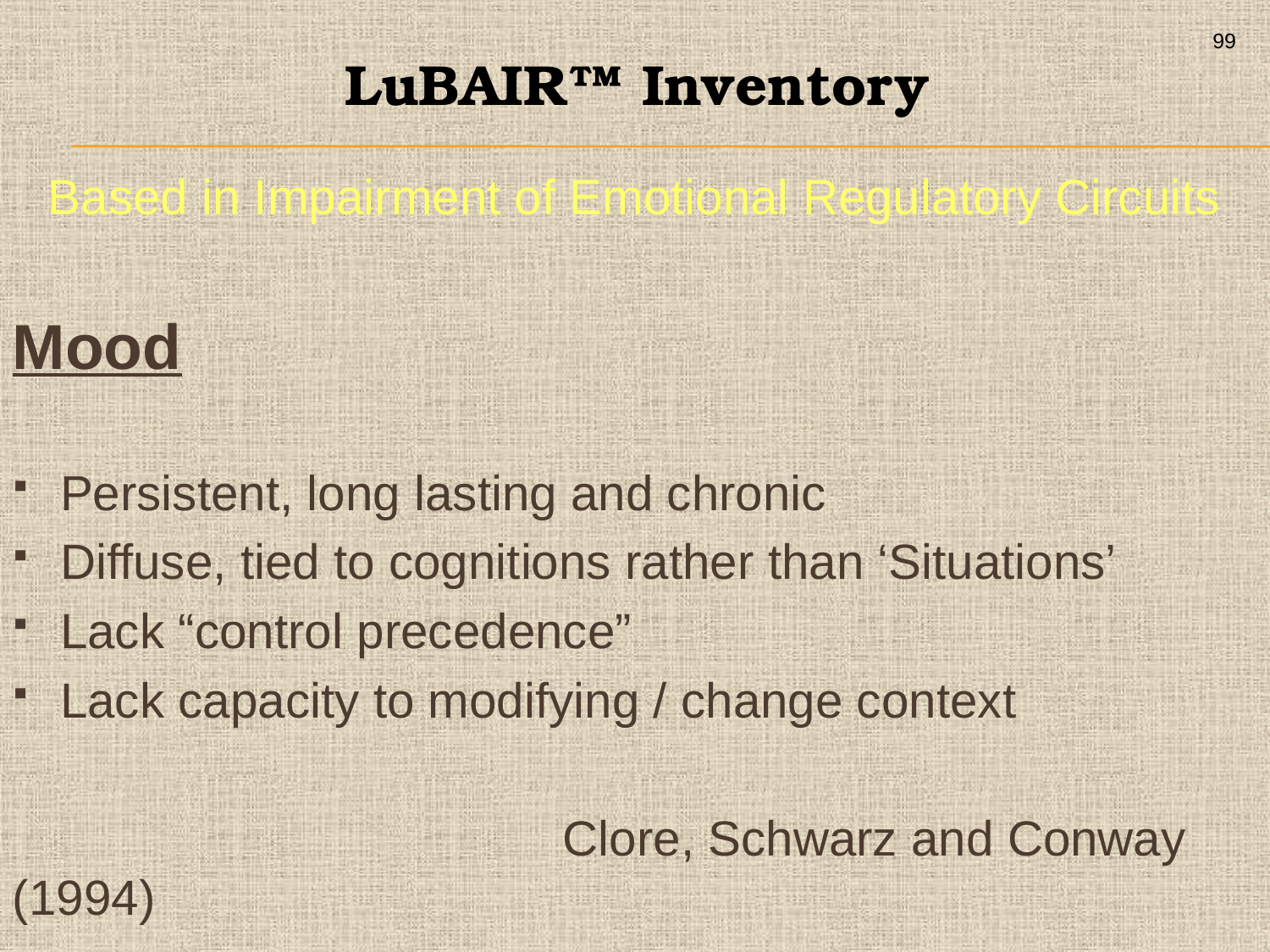

99
LuBAIR™ Inventory
Based in Impairment of Emotional Regulatory Circuits

Mood

Persistent, long lasting and chronic
Diffuse, tied to cognitions rather than ‘Situations’
Lack “control precedence”
Lack capacity to modifying / change context

                                        Clore, Schwarz and Conway (1994)